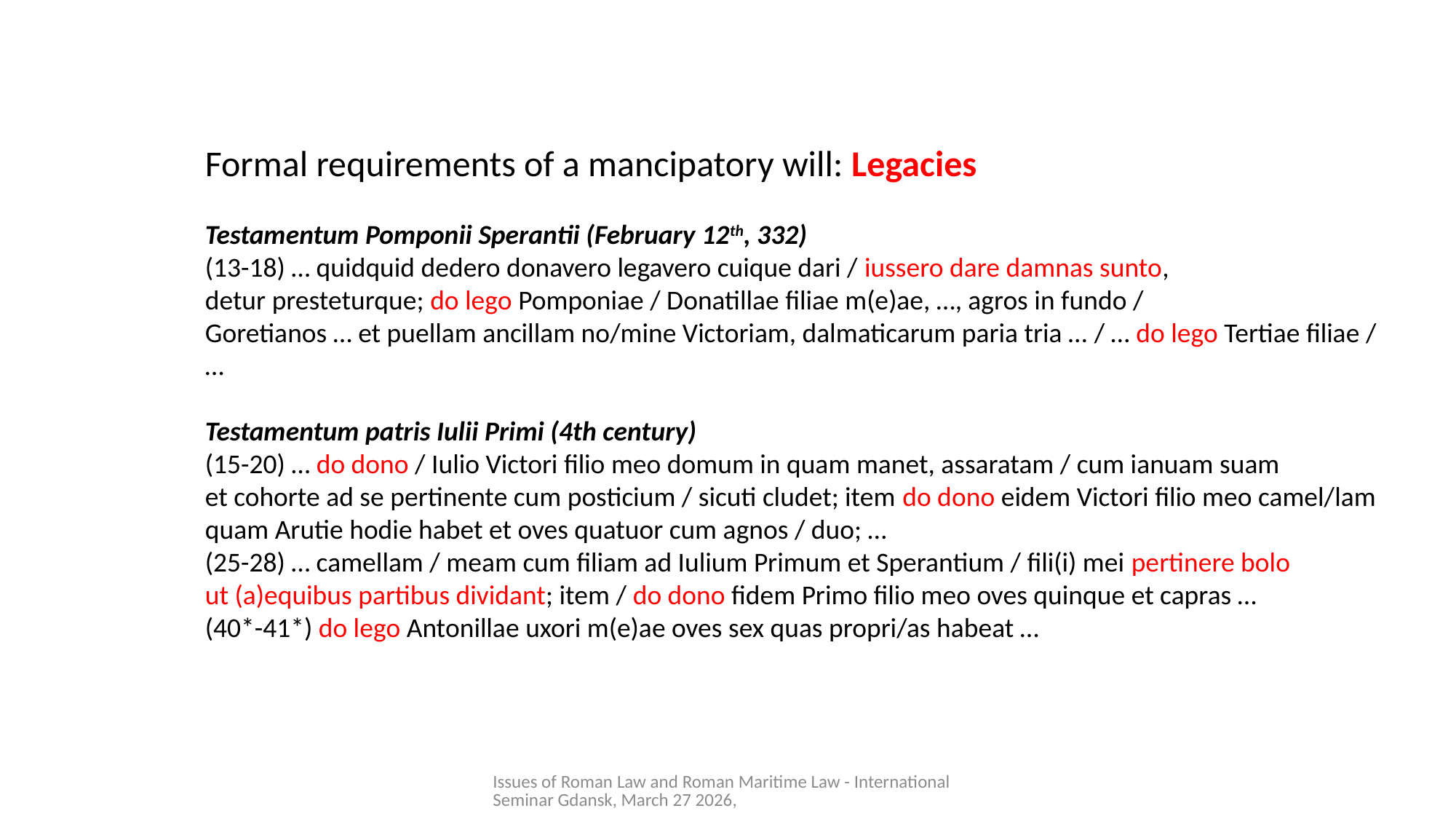

Formal requirements of a mancipatory will: Legacies

Testamentum Pomponii Sperantii (February 12th, 332)
(13-18) … quidquid dedero donavero legavero cuique dari / iussero dare damnas sunto,
detur presteturque; do lego Pomponiae / Donatillae filiae m(e)ae, …, agros in fundo /
Goretianos … et puellam ancillam no/mine Victoriam, dalmaticarum paria tria … / … do lego Tertiae filiae /
…

Testamentum patris Iulii Primi (4th century)
(15-20) … do dono / Iulio Victori filio meo domum in quam manet, assaratam / cum ianuam suam
et cohorte ad se pertinente cum posticium / sicuti cludet; item do dono eidem Victori filio meo camel/lam
quam Arutie hodie habet et oves quatuor cum agnos / duo; …
(25-28) … camellam / meam cum filiam ad Iulium Primum et Sperantium / fili(i) mei pertinere bolo
ut (a)equibus partibus dividant; item / do dono fidem Primo filio meo oves quinque et capras …
(40*-41*) do lego Antonillae uxori m(e)ae oves sex quas propri/as habeat …

Issues of Roman Law and Roman Maritime Law - International Seminar Gdansk, March 27 2026,